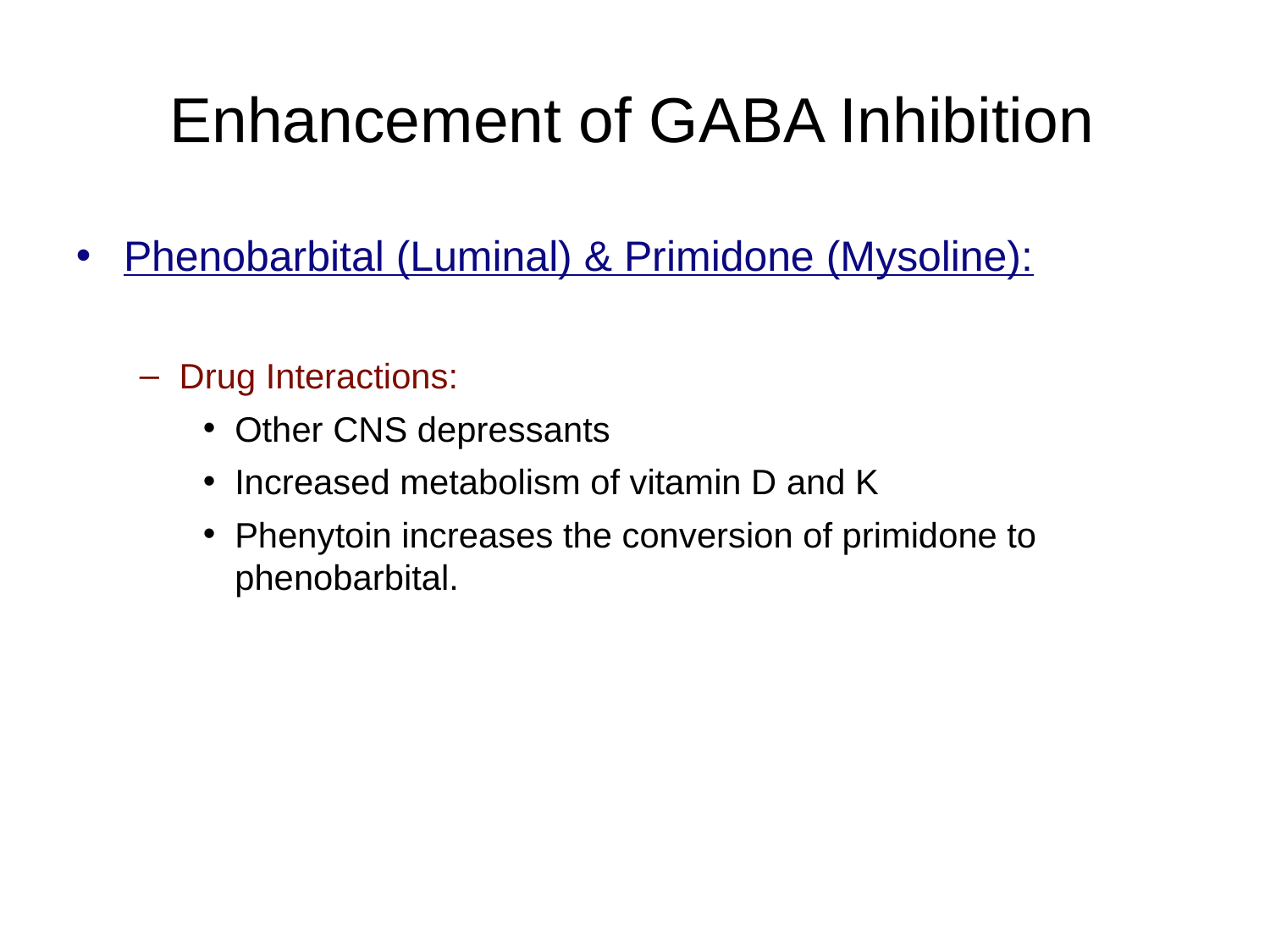

# Enhancement of GABA Inhibition
Phenobarbital (Luminal) & Primidone (Mysoline):

Drug Interactions:
Other CNS depressants
Increased metabolism of vitamin D and K
Phenytoin increases the conversion of primidone to phenobarbital.